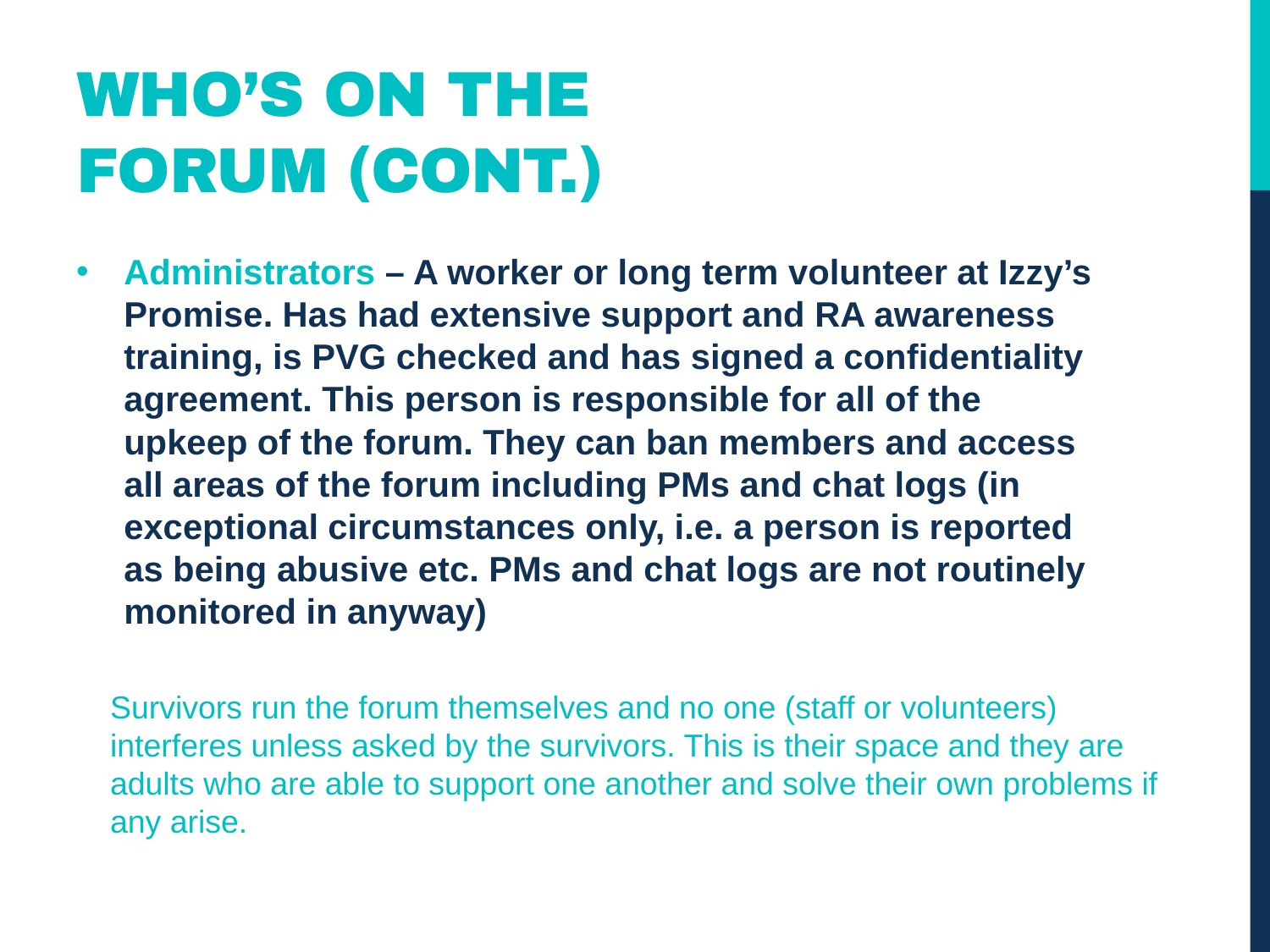

# Who’s on the forum (cont.)
Administrators – A worker or long term volunteer at Izzy’s Promise. Has had extensive support and RA awareness training, is PVG checked and has signed a confidentiality agreement. This person is responsible for all of the upkeep of the forum. They can ban members and access all areas of the forum including PMs and chat logs (in exceptional circumstances only, i.e. a person is reported as being abusive etc. PMs and chat logs are not routinely monitored in anyway)

Survivors run the forum themselves and no one (staff or volunteers) interferes unless asked by the survivors. This is their space and they are adults who are able to support one another and solve their own problems if any arise.